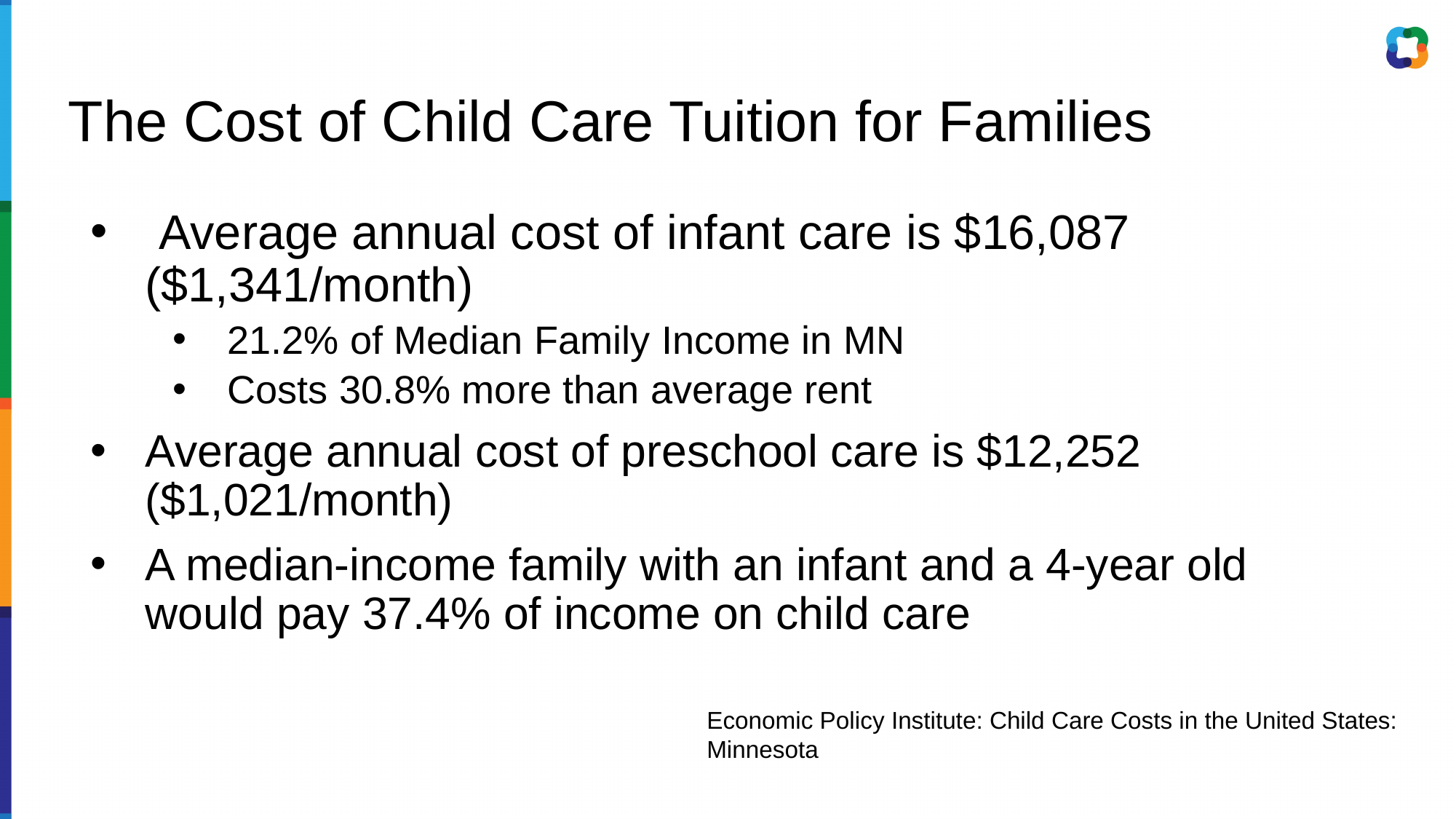

# The Cost of Child Care Tuition for Families
 Average annual cost of infant care is $16,087 ($1,341/month)
21.2% of Median Family Income in MN
Costs 30.8% more than average rent
Average annual cost of preschool care is $12,252 ($1,021/month)
A median-income family with an infant and a 4-year old would pay 37.4% of income on child care
Economic Policy Institute: Child Care Costs in the United States: Minnesota